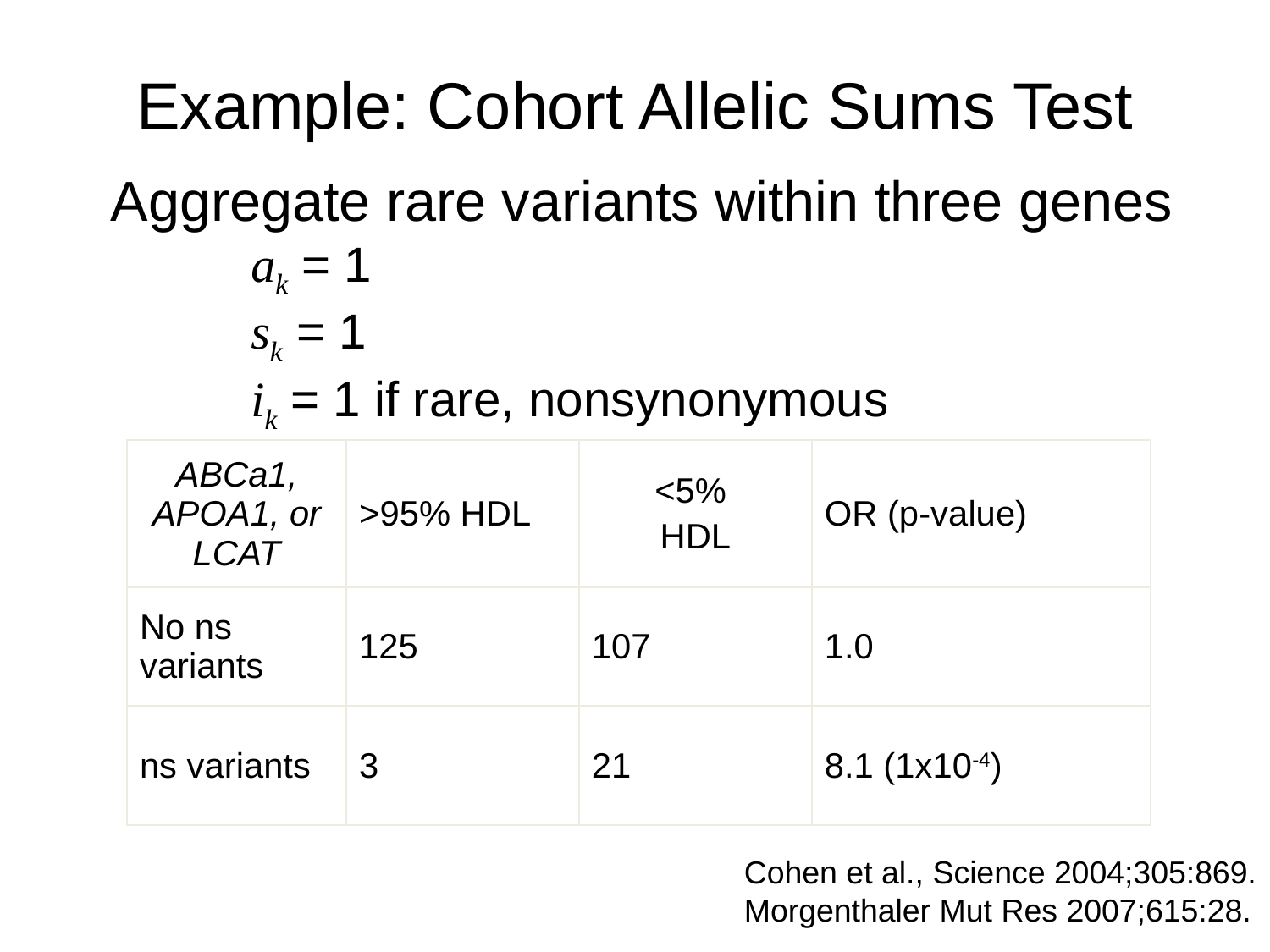

Example: Cohort Allelic Sums Test
Aggregate rare variants within three genes
	ak = 1
	sk = 1
	ik = 1 if rare, nonsynonymous

| ABCa1, APOA1, or LCAT | >95% HDL | <5% HDL | OR (p-value) |
| --- | --- | --- | --- |
| No ns variants | 125 | 107 | 1.0 |
| ns variants | 3 | 21 | 8.1 (1x10-4) |
Cohen et al., Science 2004;305:869.
Morgenthaler Mut Res 2007;615:28.